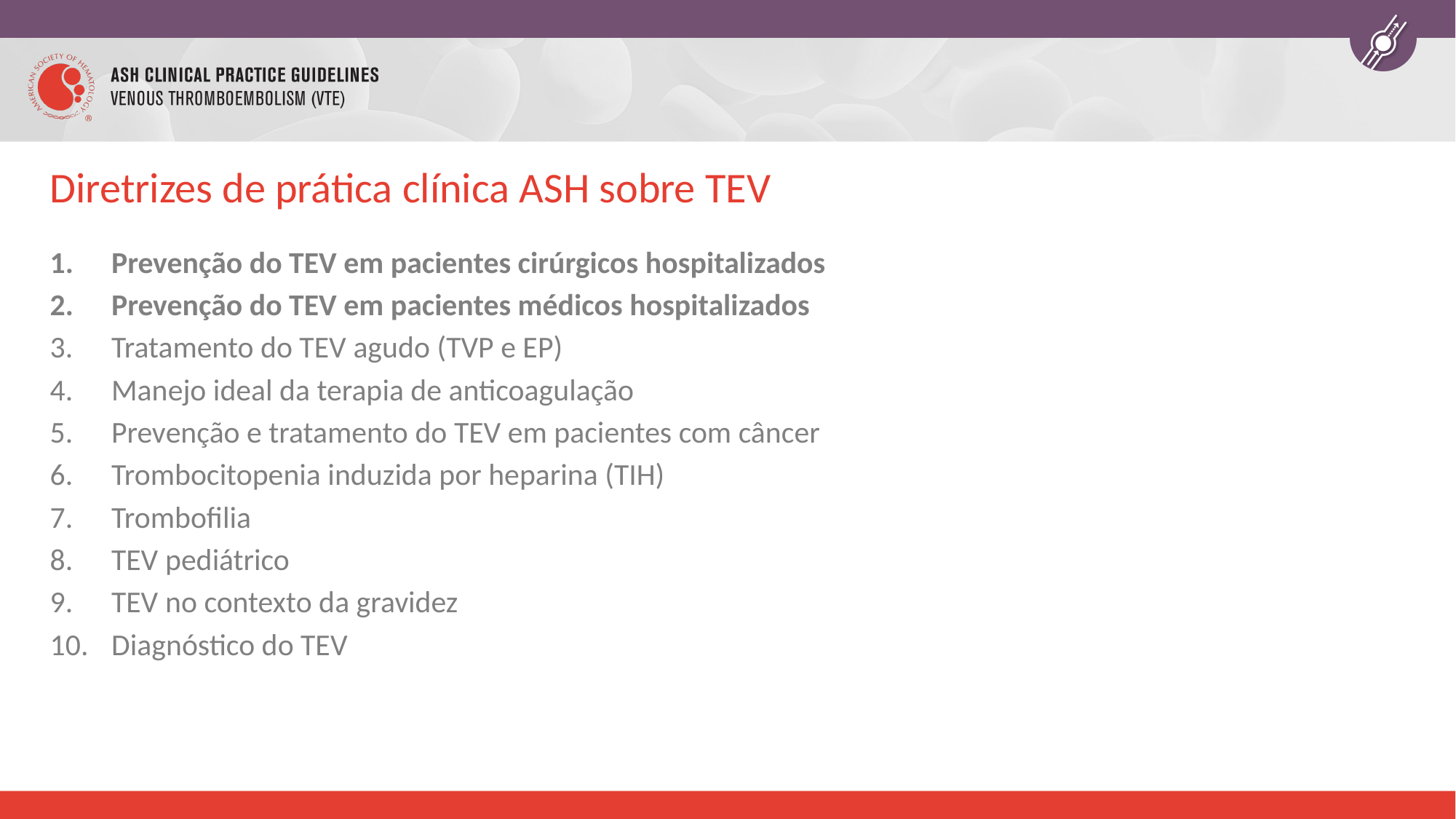

# Diretrizes de prática clínica ASH sobre TEV
Prevenção do TEV em pacientes cirúrgicos hospitalizados
Prevenção do TEV em pacientes médicos hospitalizados
Tratamento do TEV agudo (TVP e EP)
Manejo ideal da terapia de anticoagulação
Prevenção e tratamento do TEV em pacientes com câncer
Trombocitopenia induzida por heparina (TIH)
Trombofilia
TEV pediátrico
TEV no contexto da gravidez
Diagnóstico do TEV